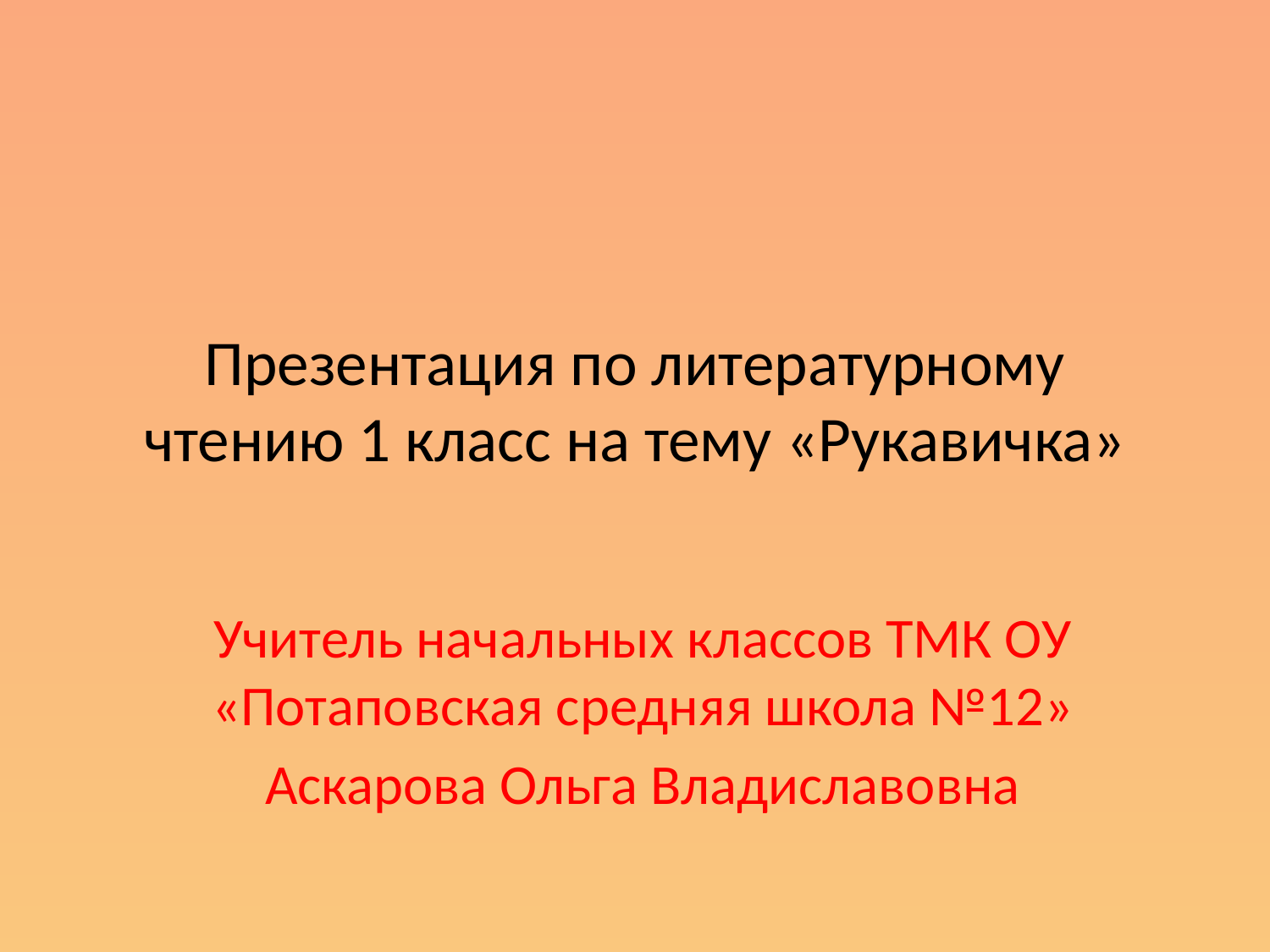

# Презентация по литературному чтению 1 класс на тему «Рукавичка»
Учитель начальных классов ТМК ОУ «Потаповская средняя школа №12»
Аскарова Ольга Владиславовна